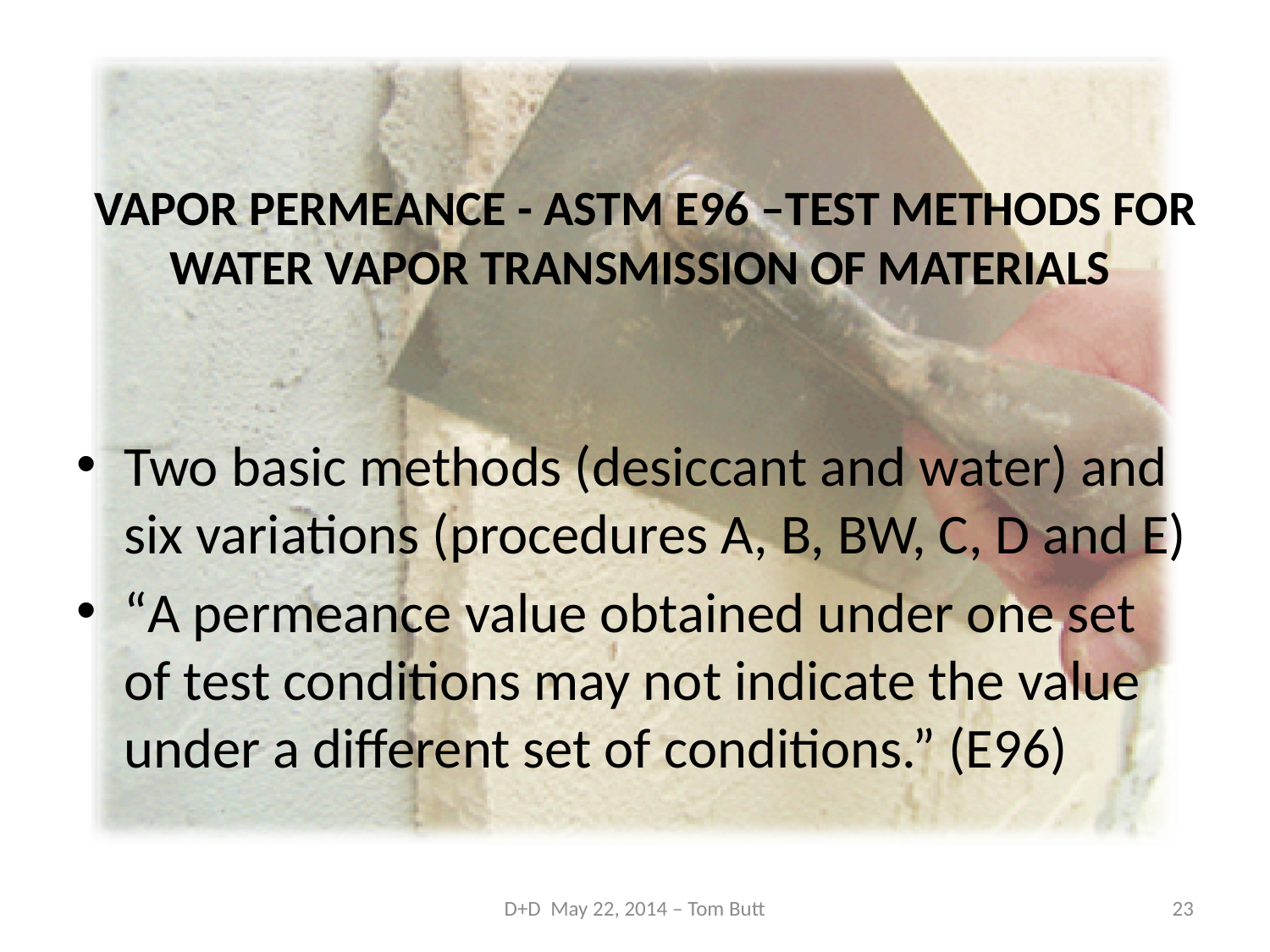

# VAPOR PERMEANCE - ASTM E96 –TEST METHODS FOR WATER VAPOR TRANSMISSION OF MATERIALS
Two basic methods (desiccant and water) and six variations (procedures A, B, BW, C, D and E)
“A permeance value obtained under one set of test conditions may not indicate the value under a different set of conditions.” (E96)
D+D  May 22, 2014 – Tom Butt
23